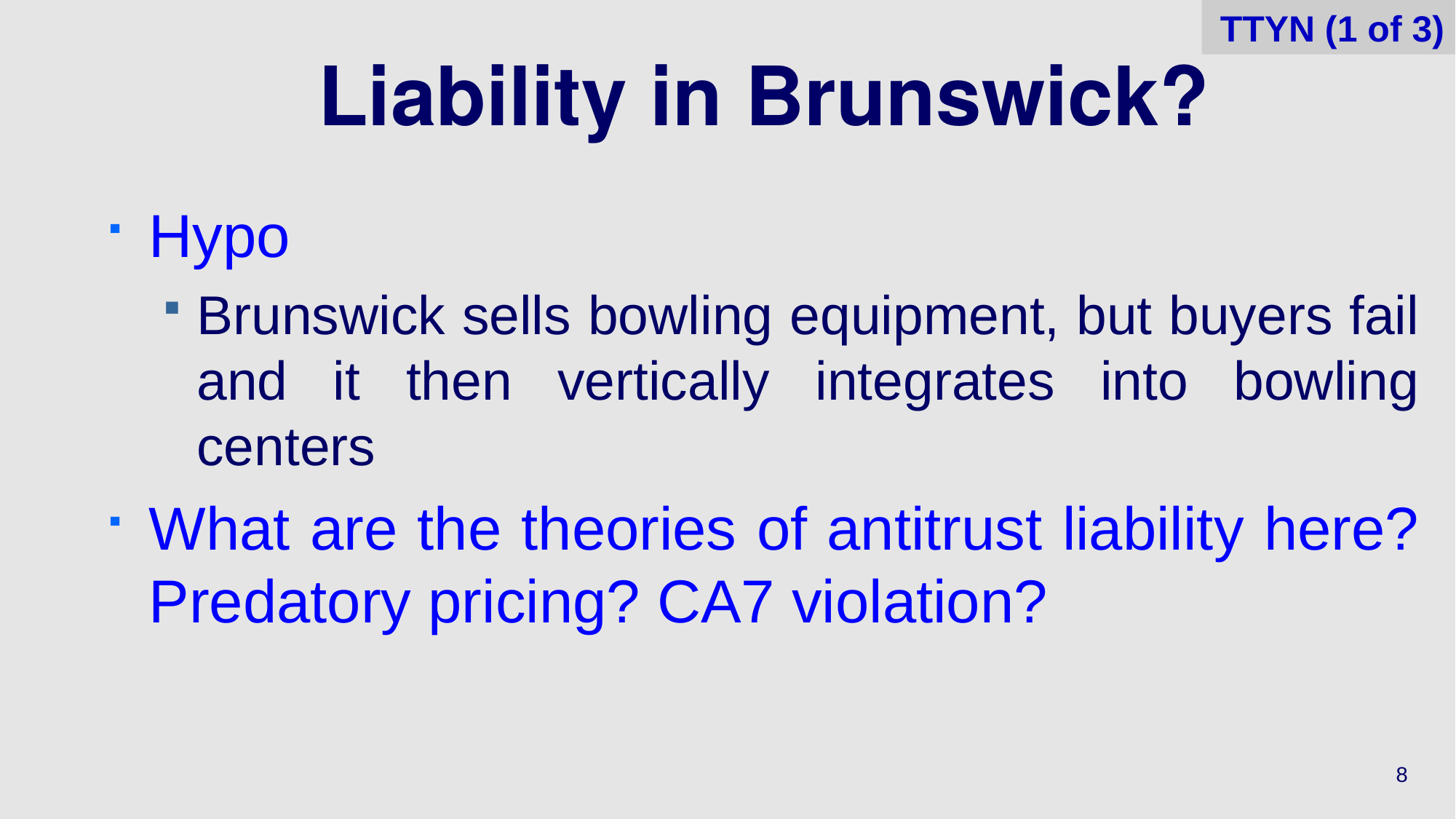

TTYN (1 of 3)
# Liability in Brunswick?
Hypo
Brunswick sells bowling equipment, but buyers fail and it then vertically integrates into bowling centers
What are the theories of antitrust liability here? Predatory pricing? CA7 violation?
8